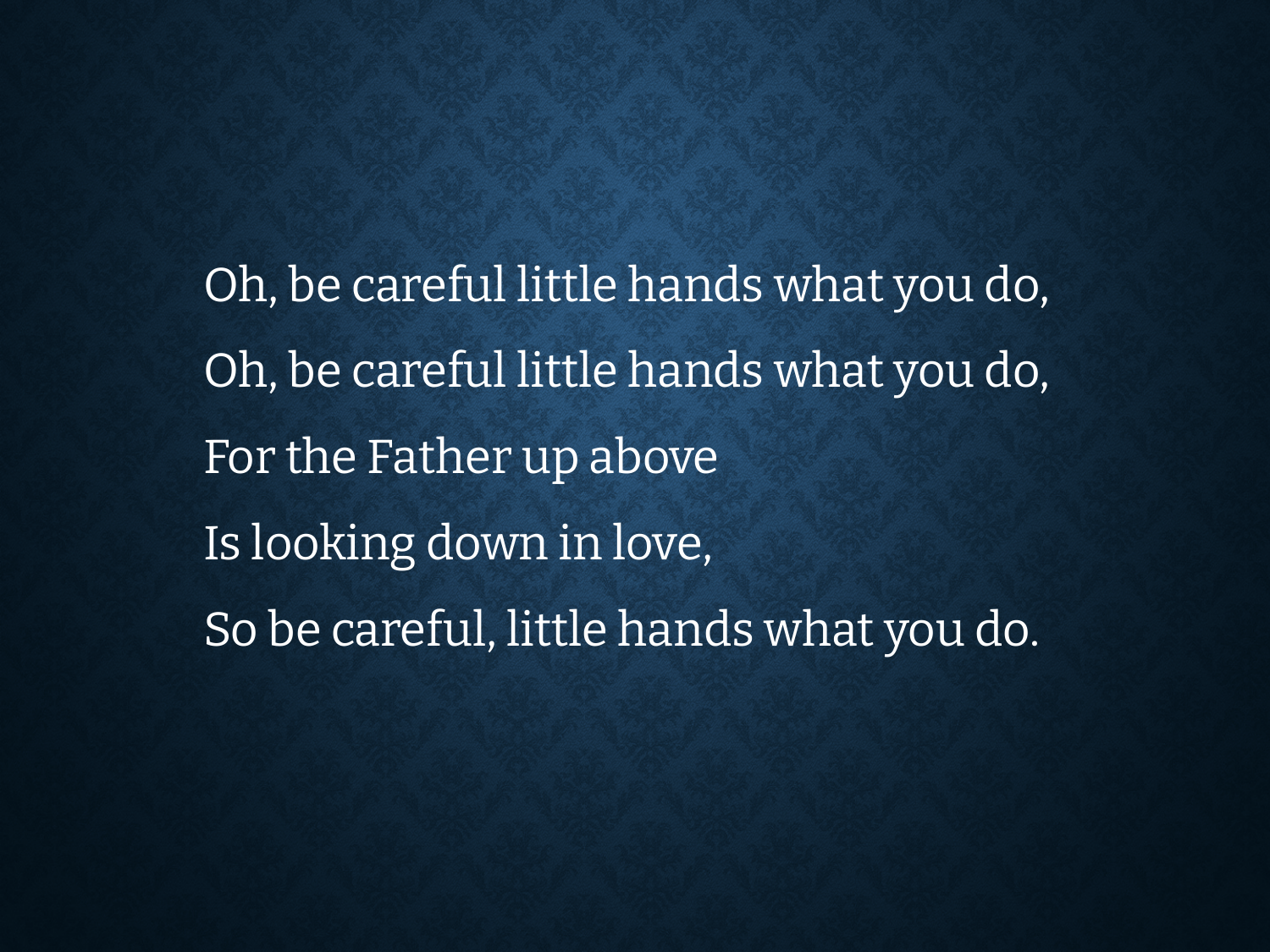

#
Oh, be careful little hands what you do,
Oh, be careful little hands what you do,
For the Father up above
Is looking down in love,
So be careful, little hands what you do.